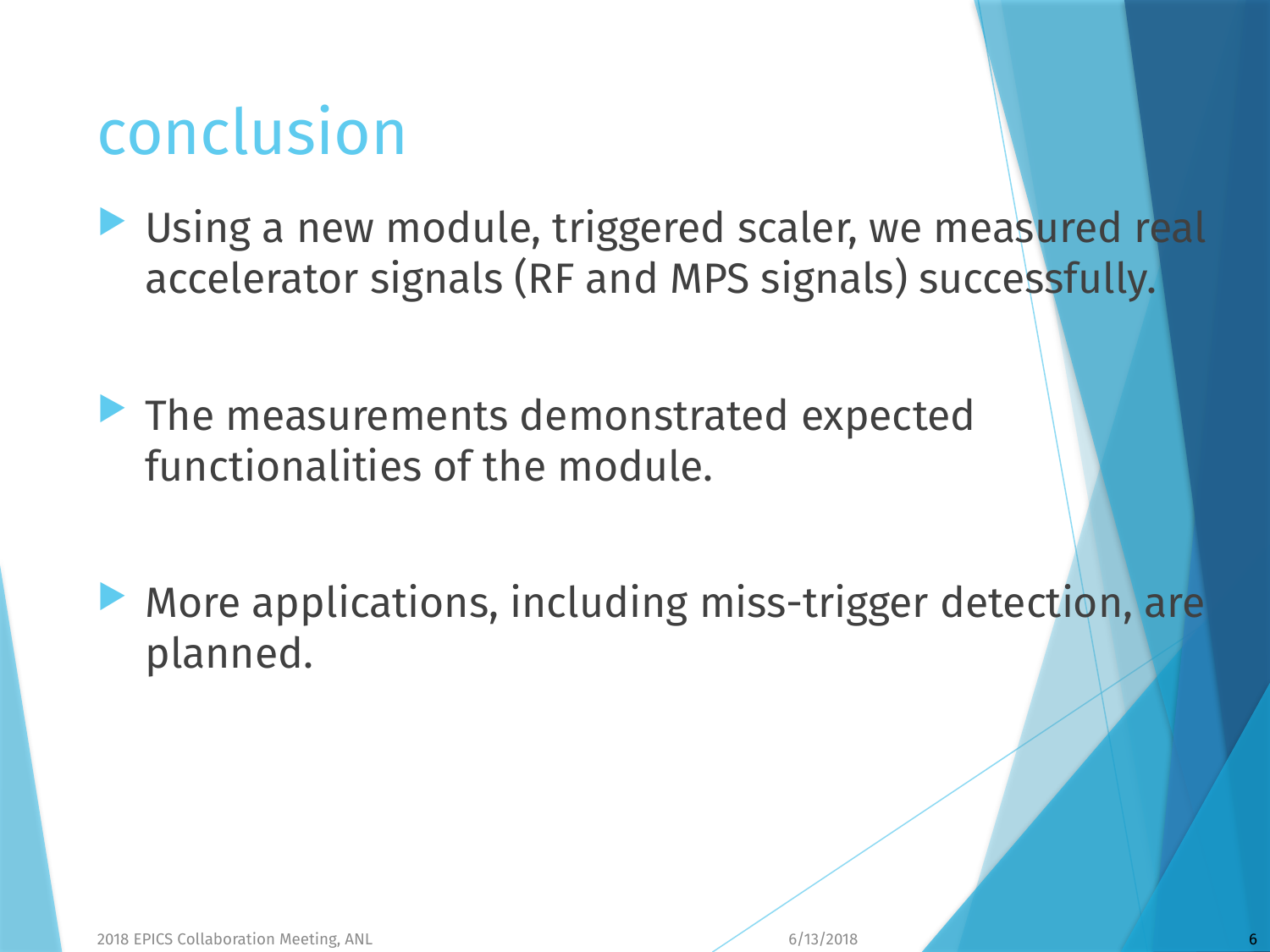

# conclusion
Using a new module, triggered scaler, we measured real accelerator signals (RF and MPS signals) successfully.

The measurements demonstrated expected functionalities of the module.

More applications, including miss-trigger detection, are planned.
2018 EPICS Collaboration Meeting, ANL
6/13/2018
6